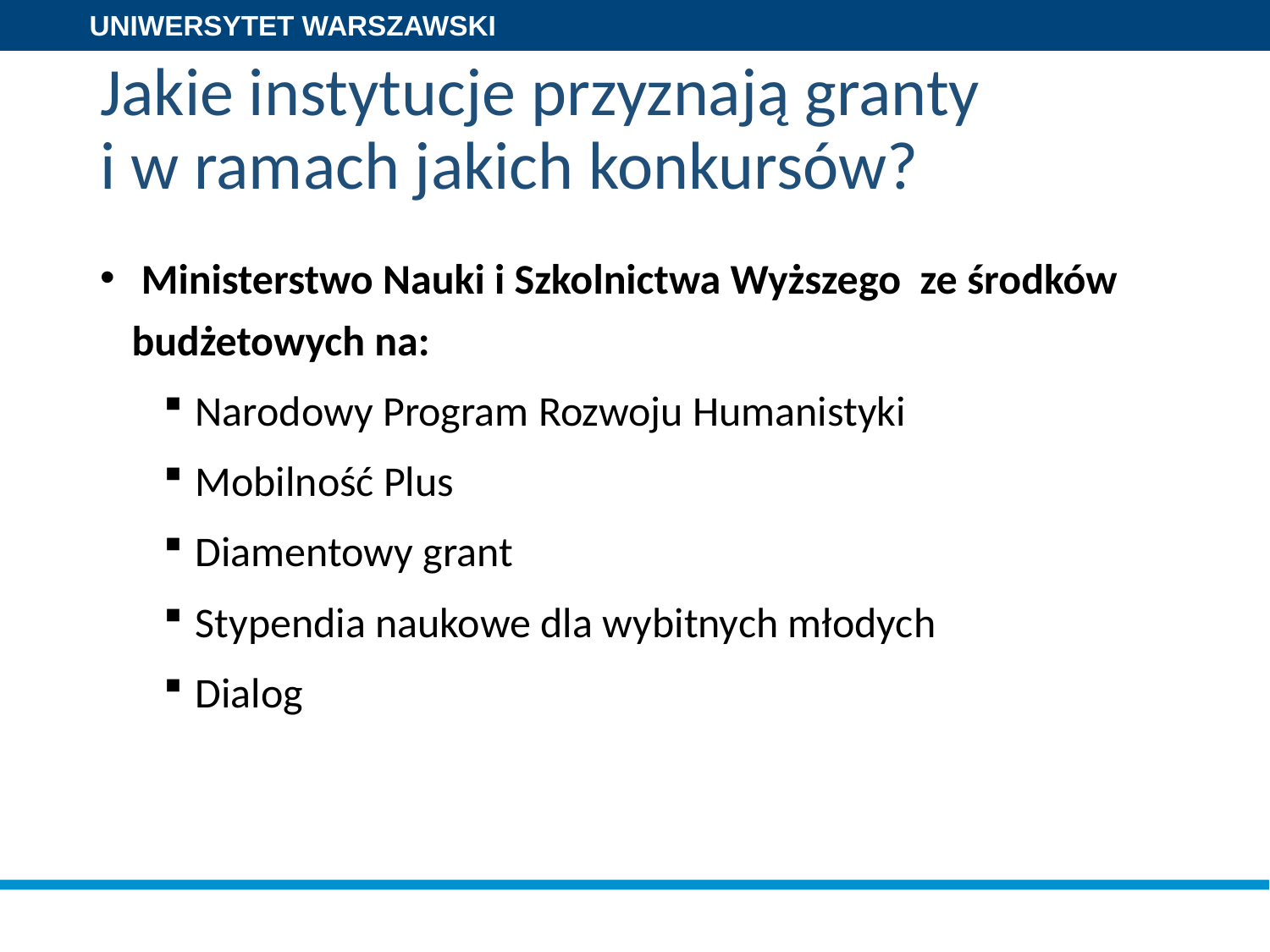

# Jakie instytucje przyznają granty i w ramach jakich konkursów?
 Ministerstwo Nauki i Szkolnictwa Wyższego  ze środków budżetowych na:
Narodowy Program Rozwoju Humanistyki
Mobilność Plus
Diamentowy grant
Stypendia naukowe dla wybitnych młodych
Dialog